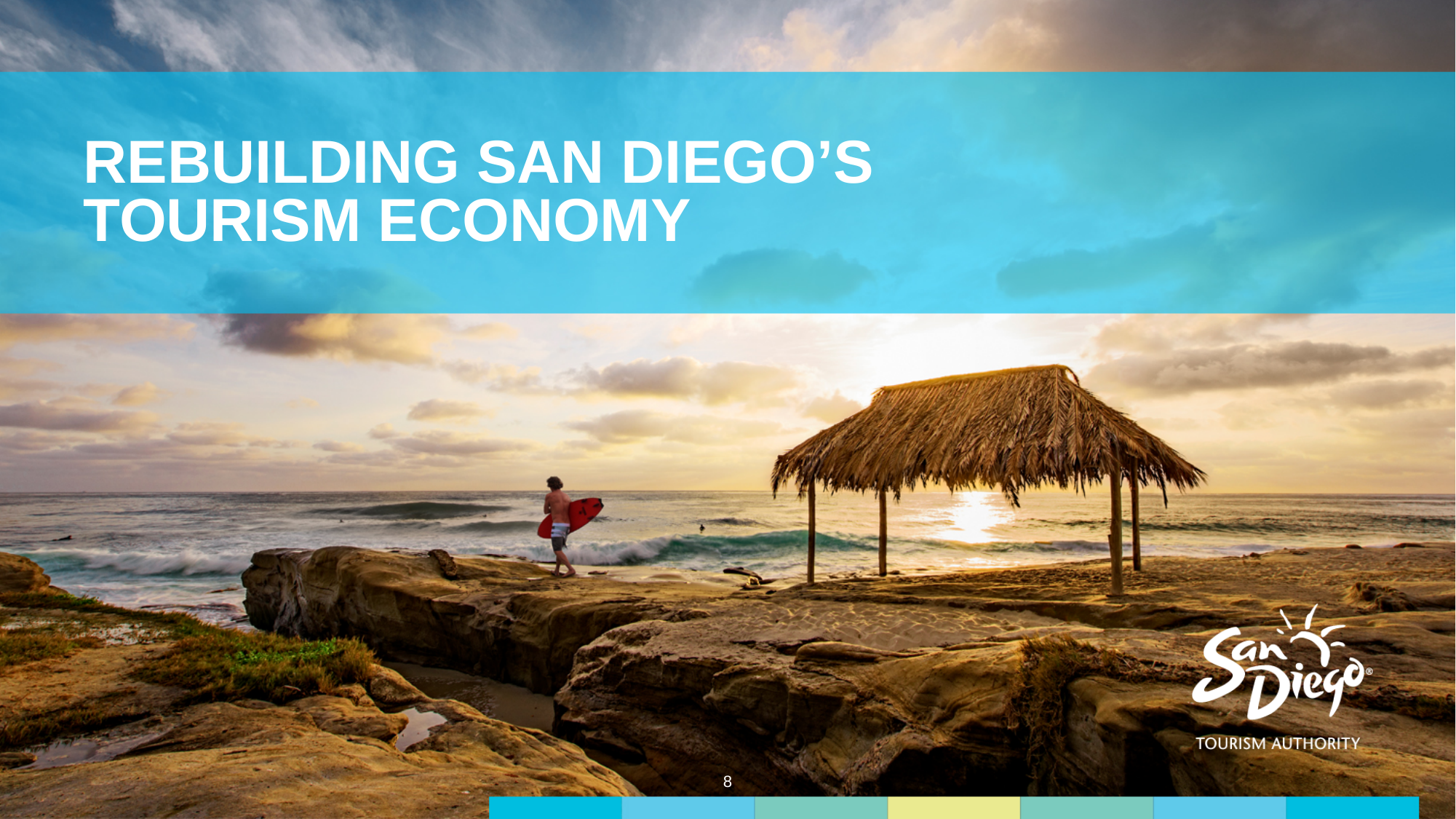

# REBUILDING SAN DIEGO’S TOURISM ECONOMY
8